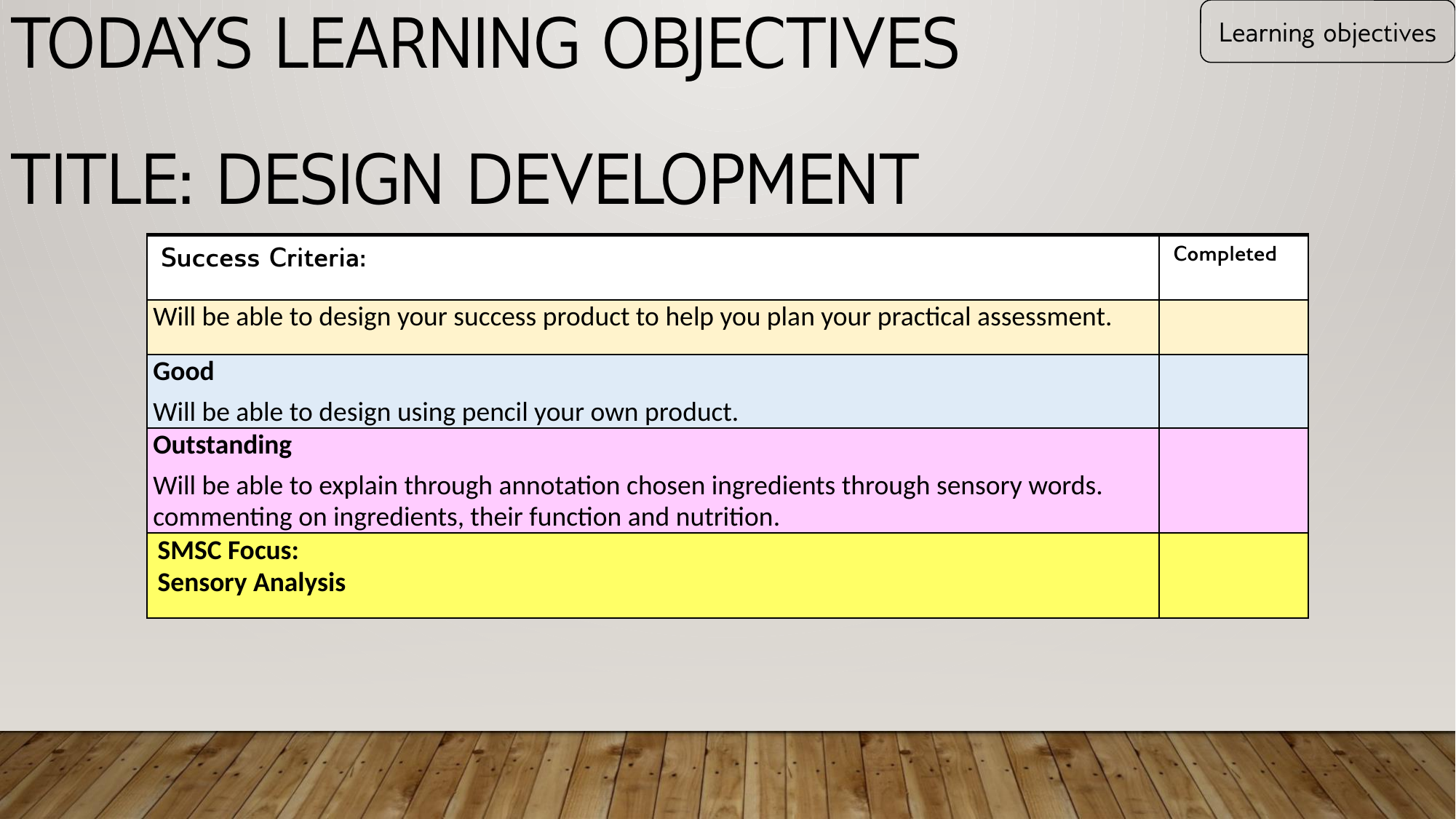

Todays learning objectives
Learning objectives
Title: Design Development
| Success Criteria: | Completed |
| --- | --- |
| Will be able to design your success product to help you plan your practical assessment. |  |
| Good Will be able to design using pencil your own product. |  |
| Outstanding Will be able to explain through annotation chosen ingredients through sensory words. commenting on ingredients, their function and nutrition. |  |
| SMSC Focus: Sensory Analysis |  |